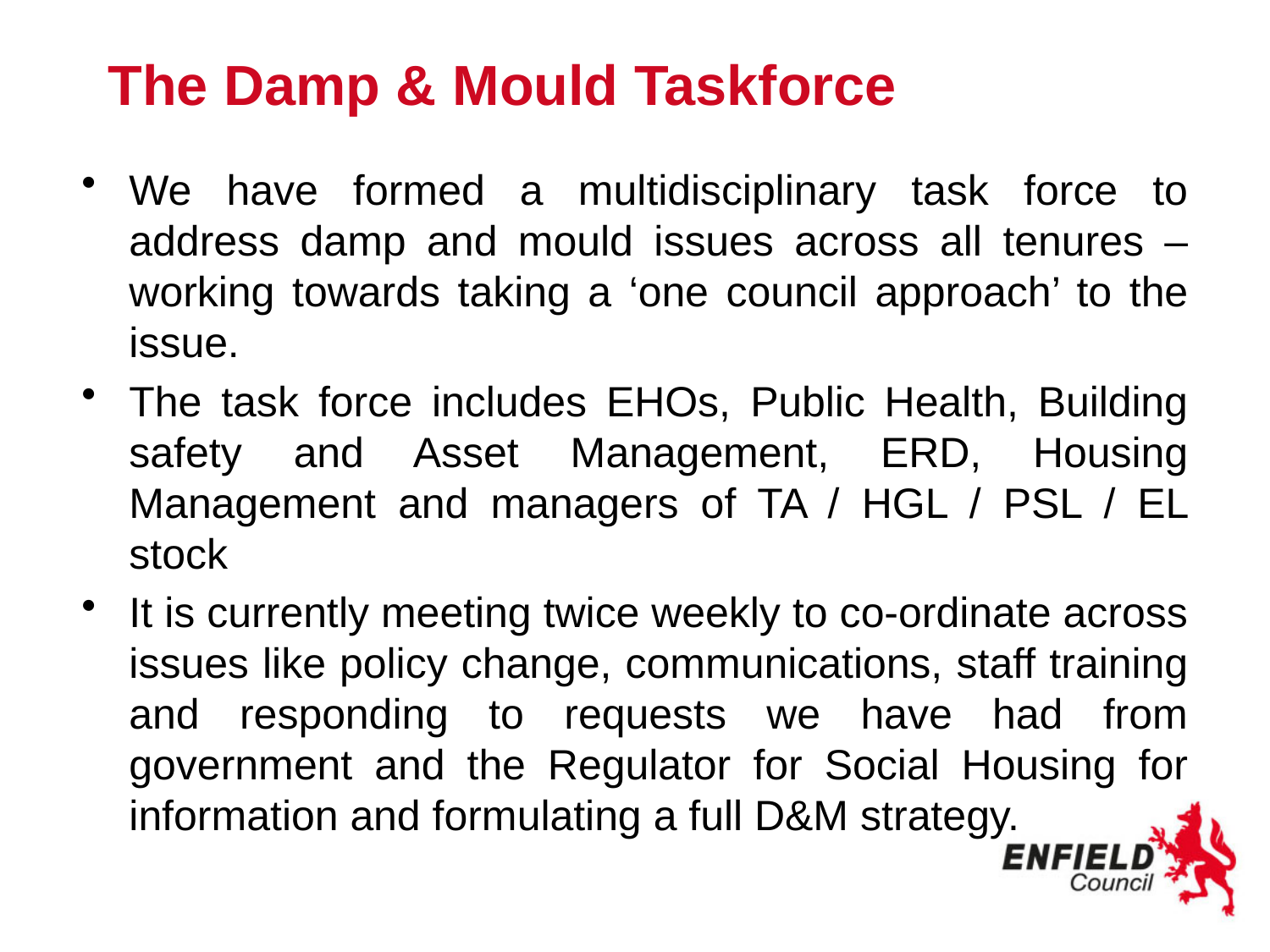

# The Damp & Mould Taskforce
We have formed a multidisciplinary task force to address damp and mould issues across all tenures – working towards taking a ‘one council approach’ to the issue.
The task force includes EHOs, Public Health, Building safety and Asset Management, ERD, Housing Management and managers of TA / HGL / PSL / EL stock
It is currently meeting twice weekly to co-ordinate across issues like policy change, communications, staff training and responding to requests we have had from government and the Regulator for Social Housing for information and formulating a full D&M strategy.